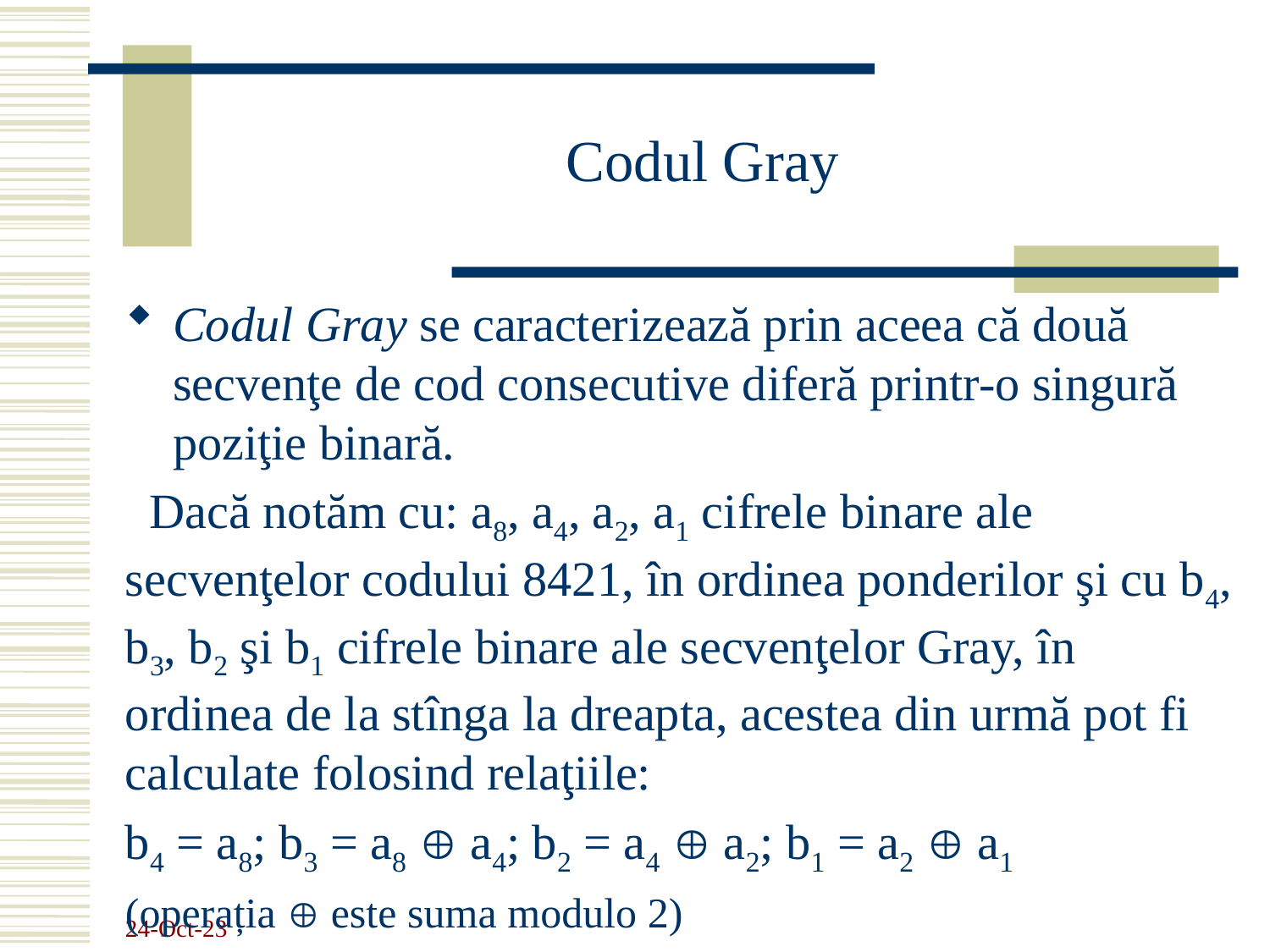

# Codul Gray
Codul Gray se caracterizează prin aceea că două secven­ţe de cod consecutive diferă printr-o singură poziţie binară.
  Dacă notăm cu: a8, a4, a2, a1 cifrele binare ale secvenţelor codului 8421, în ordinea ponderilor şi cu b4, b3, b2 şi b1 cifrele binare ale secvenţelor Gray, în ordinea de la stînga la dreapta, acestea din urmă pot fi calculate folosind relaţiile:
b4 = a8; b3 = a8 ⊕ a4; b2 = a4 ⊕ a2; b1 = a2 ⊕ a1
(operația ⊕ este suma modulo 2)
24-Oct-23